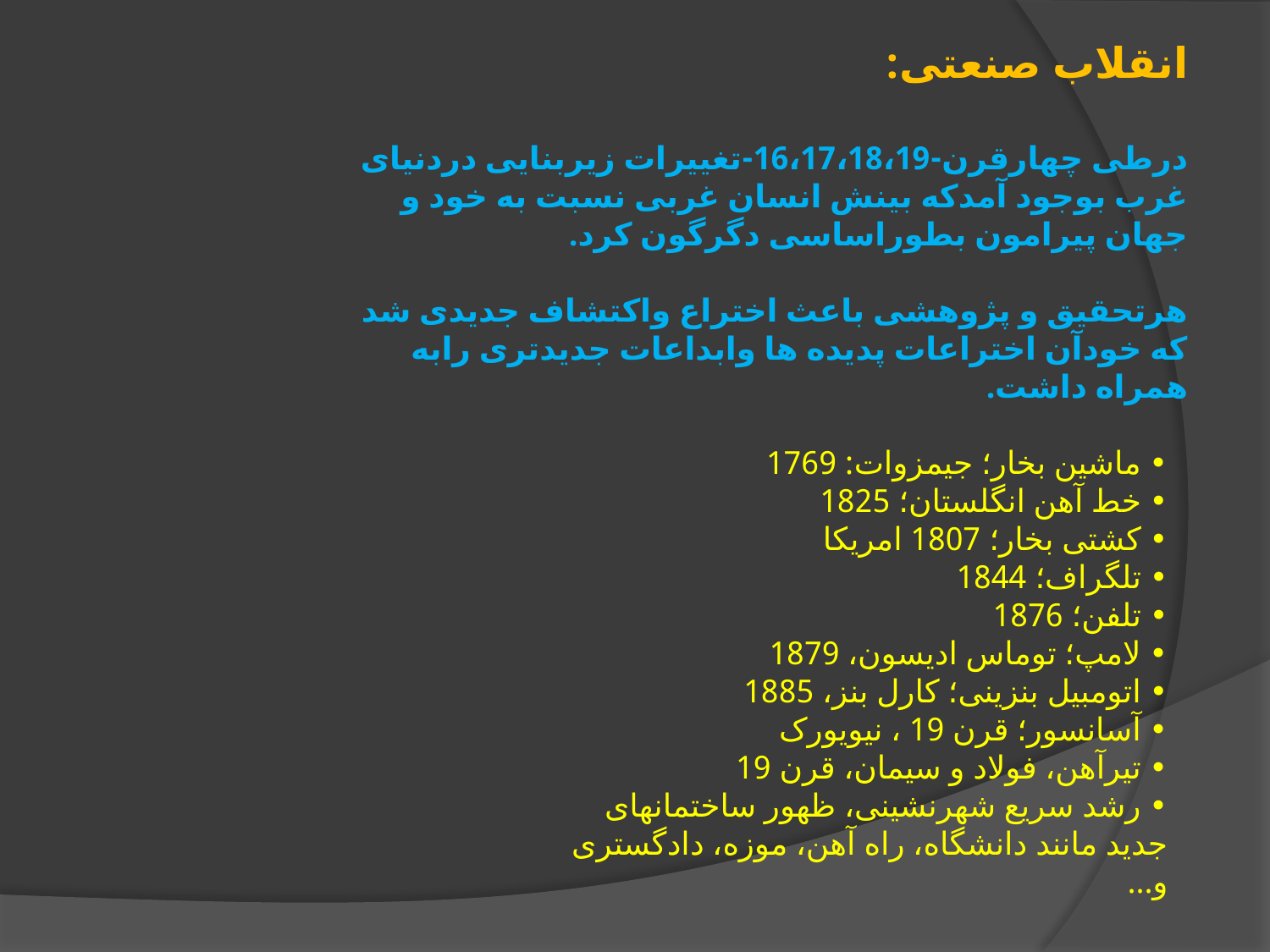

انقلاب صنعتی:

درطی چهارقرن-16،17،18،19-تغییرات زیربنایی دردنیای غرب بوجود آمدکه بینش انسان غربی نسبت به خود و جهان پیرامون بطوراساسی دگرگون کرد.

هرتحقیق و پژوهشی باعث اختراع واکتشاف جدیدی شد که خودآن اختراعات پدیده ها وابداعات جدیدتری رابه همراه داشت.

• ماشین بخار؛ جیمزوات: 1769
• خط آهن انگلستان؛ 1825
• کشتی بخار؛ 1807 امریکا
• تلگراف؛ 1844
• تلفن؛ 1876
• لامپ؛ توماس ادیسون، 1879
• اتومبیل بنزینی؛ کارل بنز، 1885
• آسانسور؛ قرن 19 ، نیویورک
• تیرآهن، فولاد و سیمان، قرن 19
• رشد سریع شهرنشینی، ظهور ساختمانهای جدید مانند دانشگاه، راه آهن، موزه، دادگستری و...